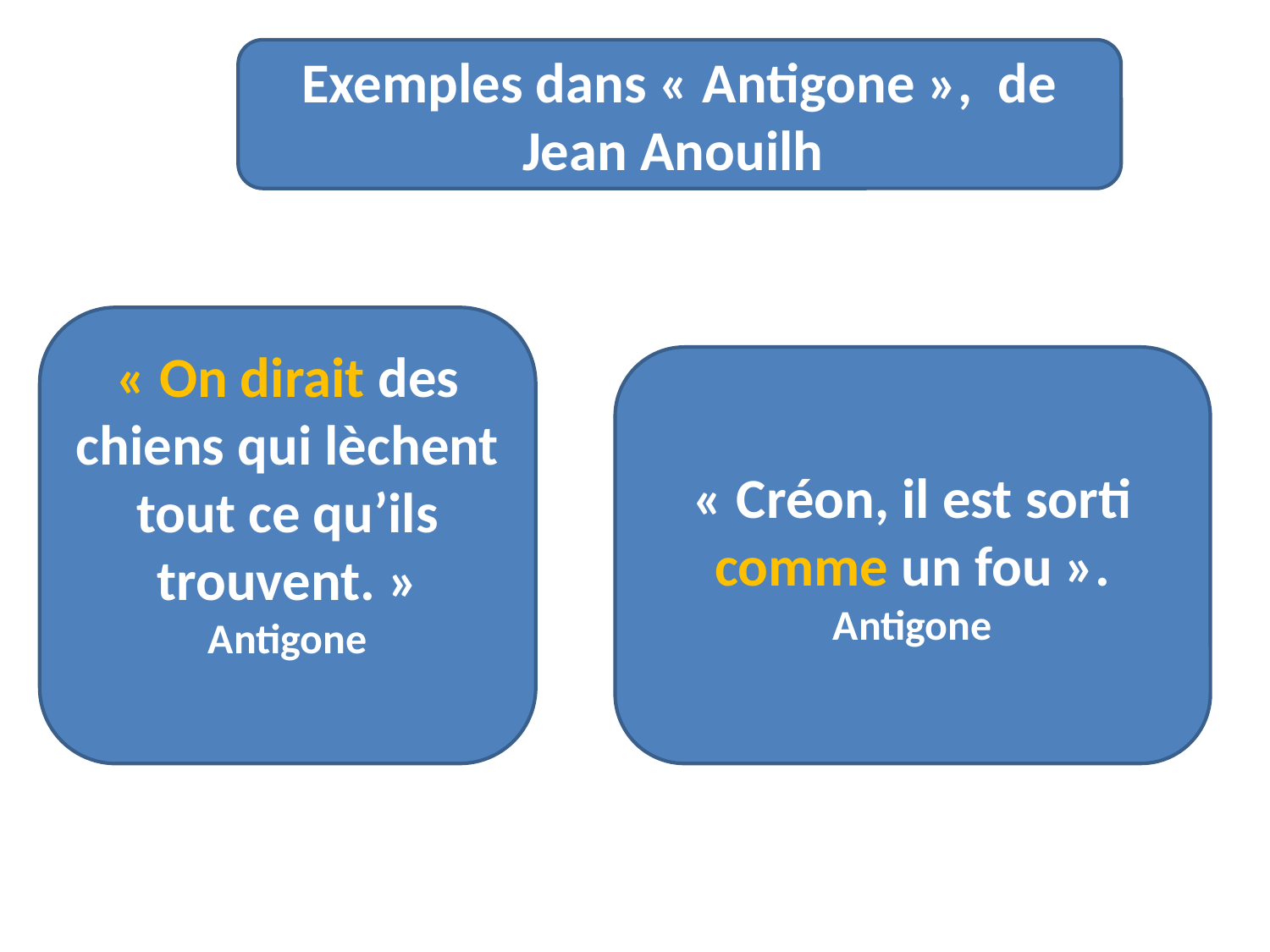

Exemples dans « Antigone »,  de Jean Anouilh
« On dirait des chiens qui lèchent tout ce qu’ils trouvent. » Antigone
« Créon, il est sorti comme un fou ». Antigone